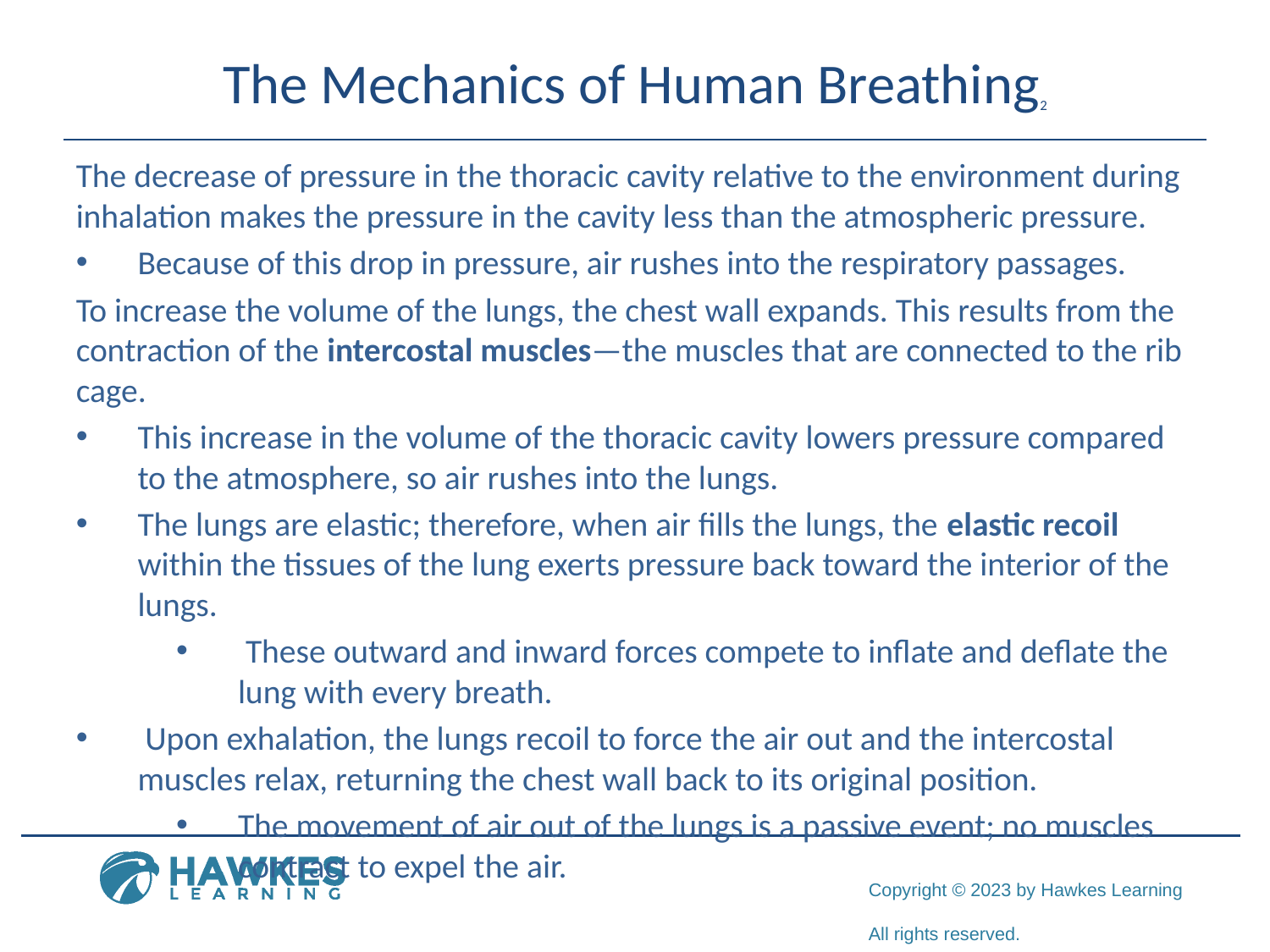

# The Mechanics of Human Breathing2
The decrease of pressure in the thoracic cavity relative to the environment during inhalation makes the pressure in the cavity less than the atmospheric pressure.
Because of this drop in pressure, air rushes into the respiratory passages.
To increase the volume of the lungs, the chest wall expands. This results from the contraction of the intercostal muscles—the muscles that are connected to the rib cage.
This increase in the volume of the thoracic cavity lowers pressure compared to the atmosphere, so air rushes into the lungs.
The lungs are elastic; therefore, when air fills the lungs, the elastic recoil within the tissues of the lung exerts pressure back toward the interior of the lungs.
 These outward and inward forces compete to inflate and deflate the lung with every breath.
 Upon exhalation, the lungs recoil to force the air out and the intercostal muscles relax, returning the chest wall back to its original position.
The movement of air out of the lungs is a passive event; no muscles contract to expel the air.